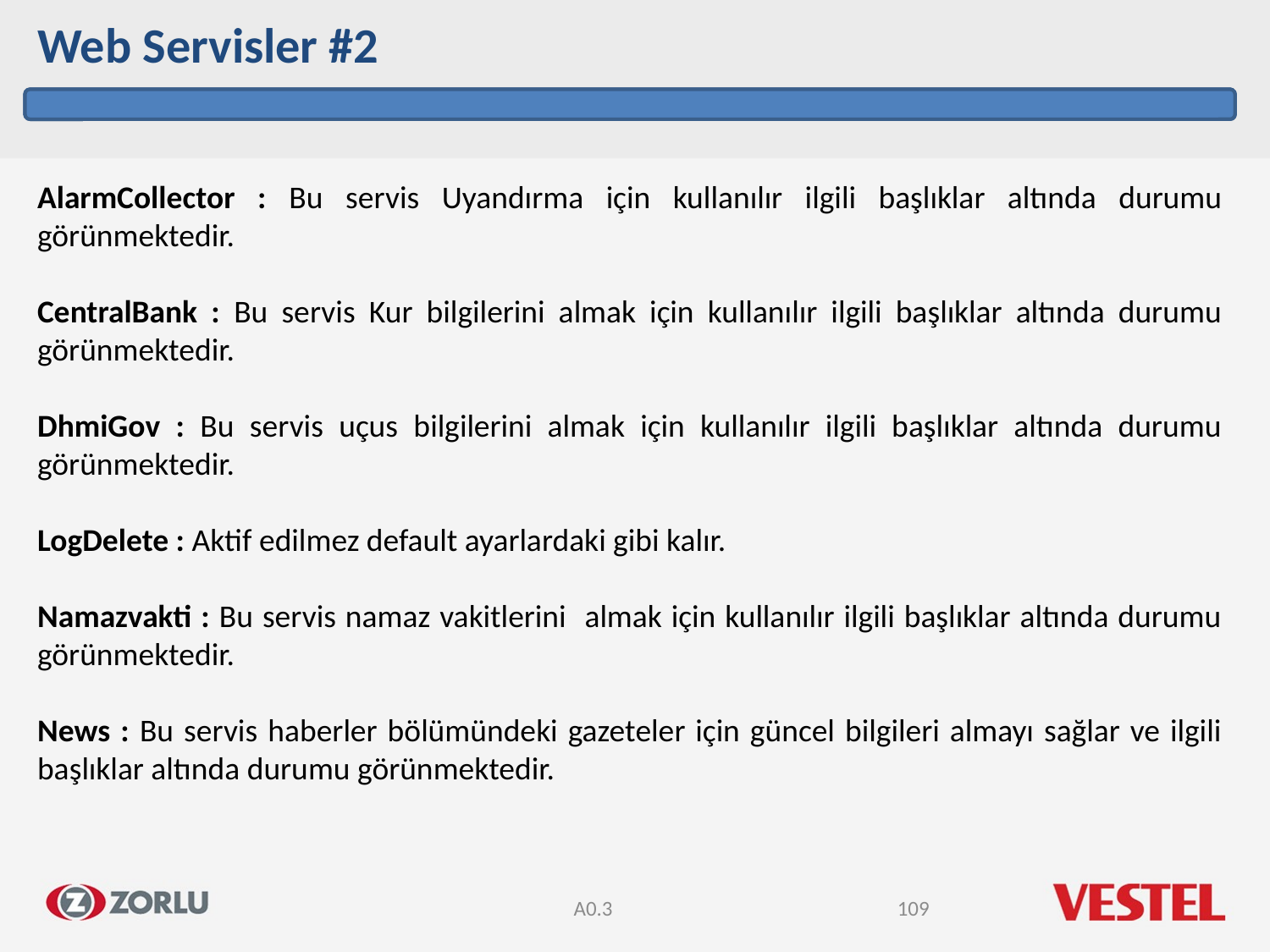

Web Servisler #2

AlarmCollector : Bu servis Uyandırma için kullanılır ilgili başlıklar altında durumu görünmektedir.

CentralBank : Bu servis Kur bilgilerini almak için kullanılır ilgili başlıklar altında durumu görünmektedir.

DhmiGov : Bu servis uçus bilgilerini almak için kullanılır ilgili başlıklar altında durumu görünmektedir.

LogDelete : Aktif edilmez default ayarlardaki gibi kalır.

Namazvakti : Bu servis namaz vakitlerini  almak için kullanılır ilgili başlıklar altında durumu görünmektedir.

News : Bu servis haberler bölümündeki gazeteler için güncel bilgileri almayı sağlar ve ilgili başlıklar altında durumu görünmektedir.

A0.3
109